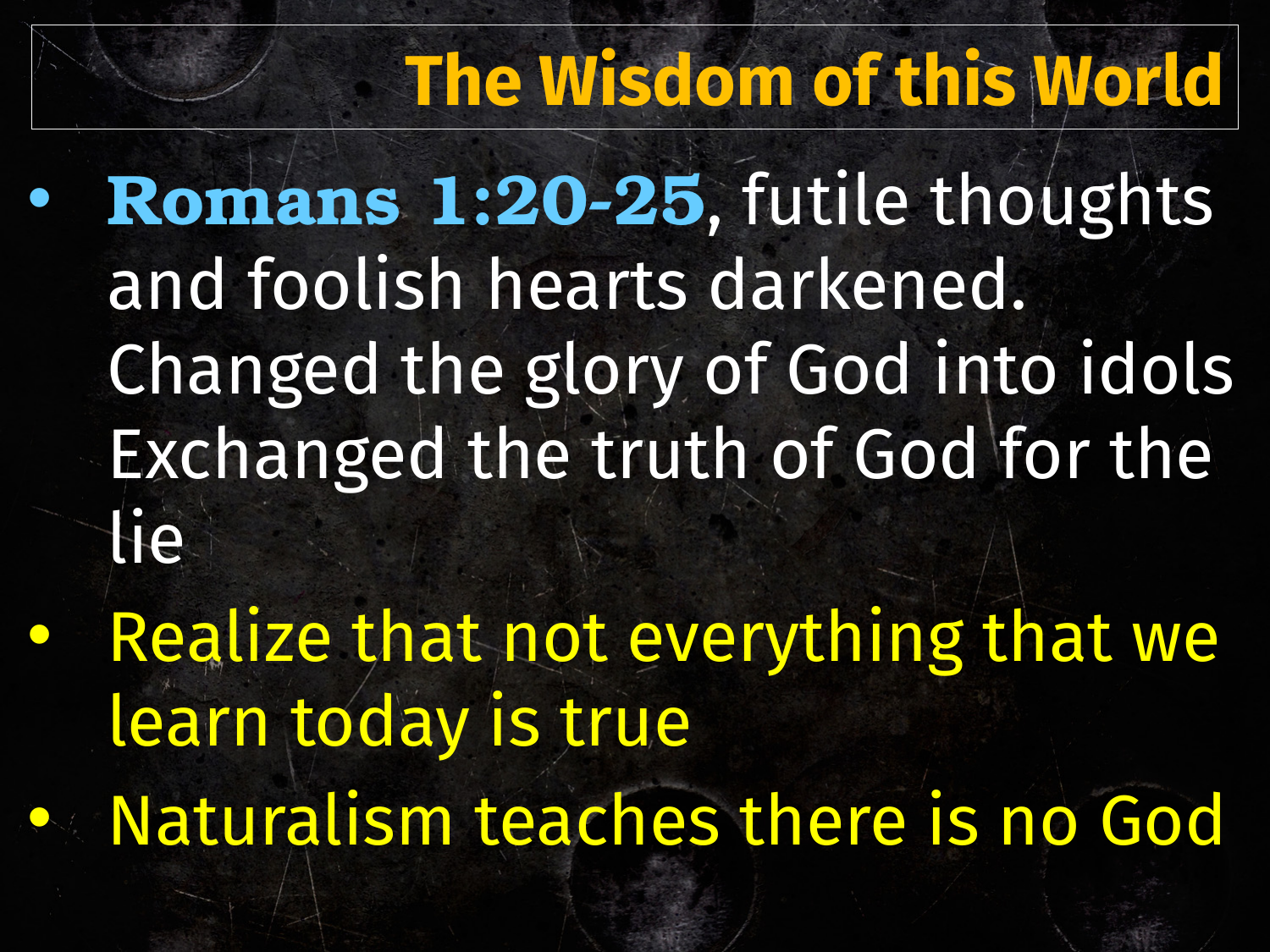

# The Wisdom of this World
Romans 1:20-25, futile thoughts and foolish hearts darkened.
Changed the glory of God into idols
Exchanged the truth of God for the lie
Realize that not everything that we learn today is true
Naturalism teaches there is no God